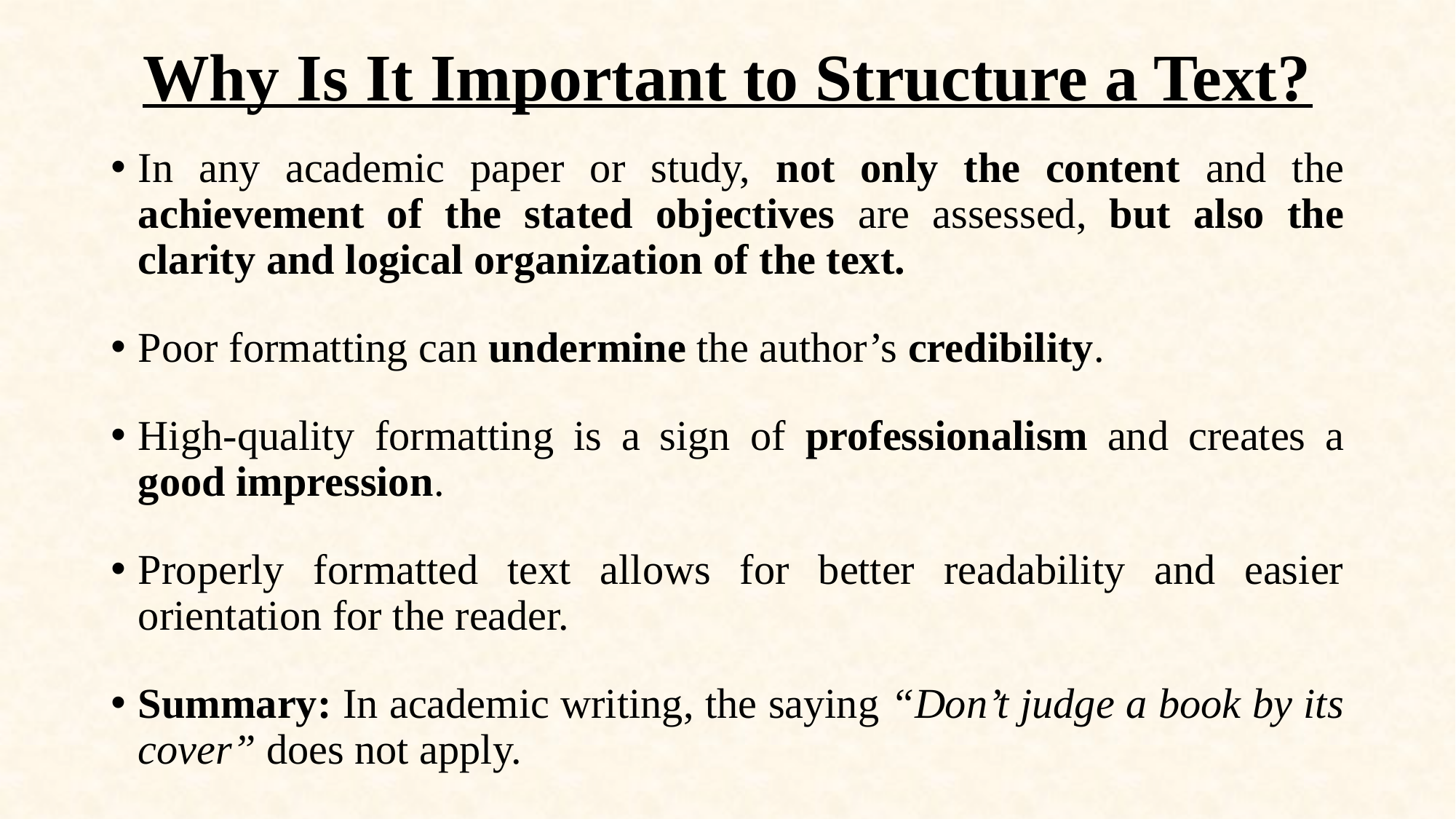

# Why Is It Important to Structure a Text?
In any academic paper or study, not only the content and the achievement of the stated objectives are assessed, but also the clarity and logical organization of the text.
Poor formatting can undermine the author’s credibility.
High-quality formatting is a sign of professionalism and creates a good impression.
Properly formatted text allows for better readability and easier orientation for the reader.
Summary: In academic writing, the saying “Don’t judge a book by its cover” does not apply.